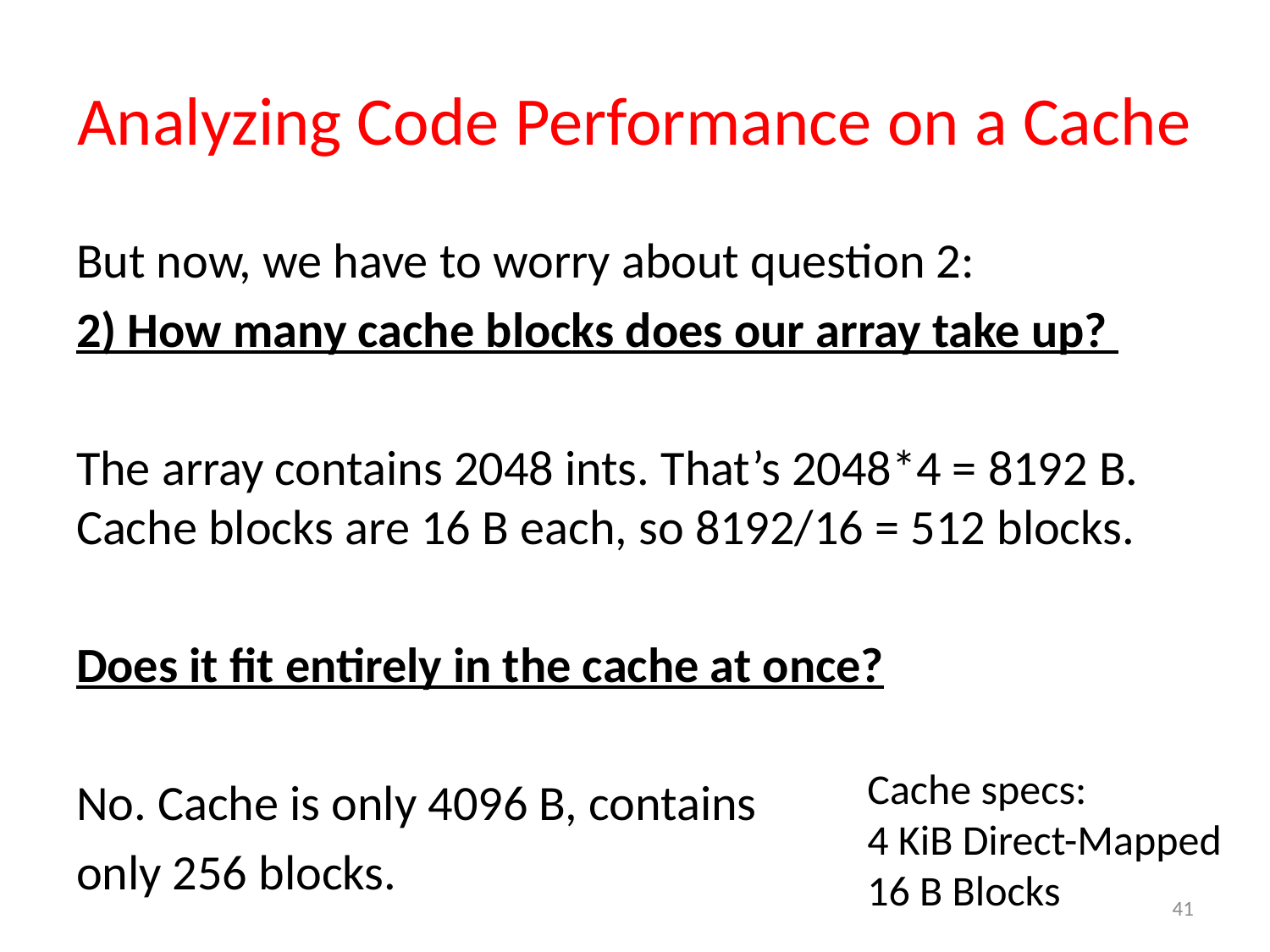

# Analyzing Code Performance on a Cache
But now, we have to worry about question 2:
2) How many cache blocks does our array take up?

The array contains 2048 ints. That’s 2048*4 = 8192 B. Cache blocks are 16 B each, so 8192/16 = 512 blocks.

Does it fit entirely in the cache at once?

No. Cache is only 4096 B, contains
only 256 blocks.
Cache specs:
4 KiB Direct-Mapped
16 B Blocks
41